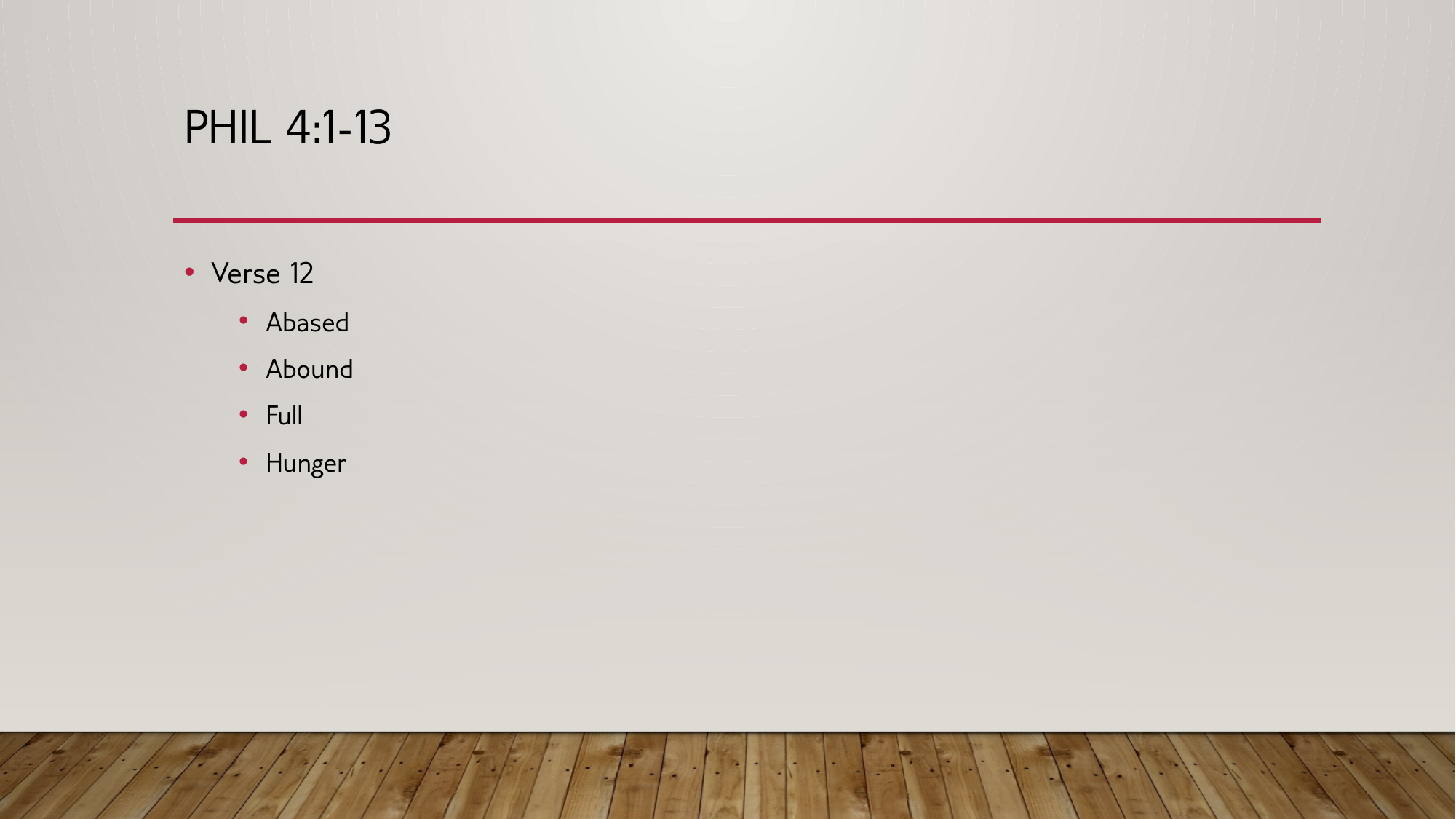

# Phil 4:1-13
Verse 12
Abased
Abound
Full
Hunger